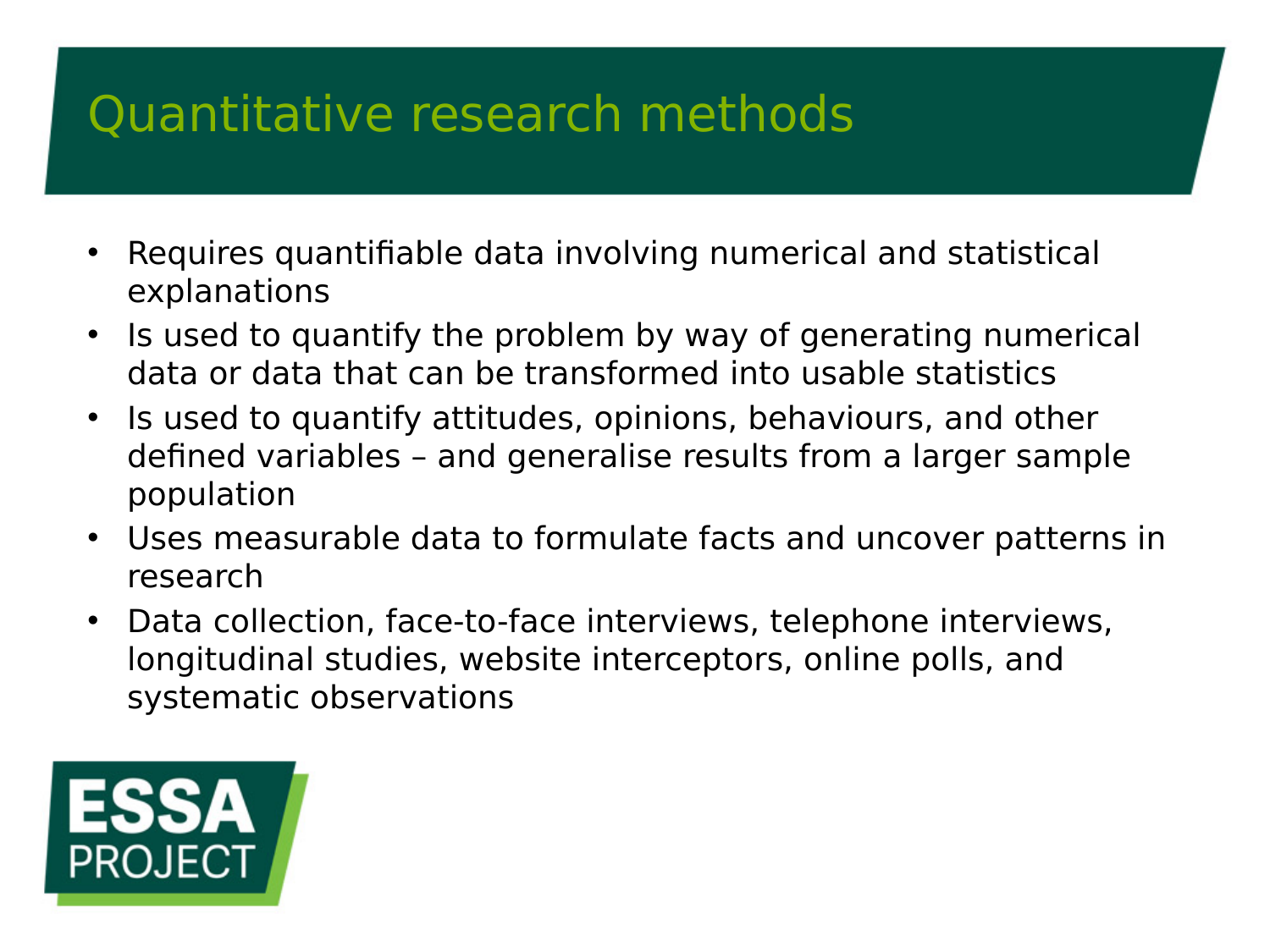

# Quantitative research methods
Requires quantifiable data involving numerical and statistical explanations
Is used to quantify the problem by way of generating numerical data or data that can be transformed into usable statistics
Is used to quantify attitudes, opinions, behaviours, and other defined variables – and generalise results from a larger sample population
Uses measurable data to formulate facts and uncover patterns in research
Data collection, face-to-face interviews, telephone interviews, longitudinal studies, website interceptors, online polls, and systematic observations